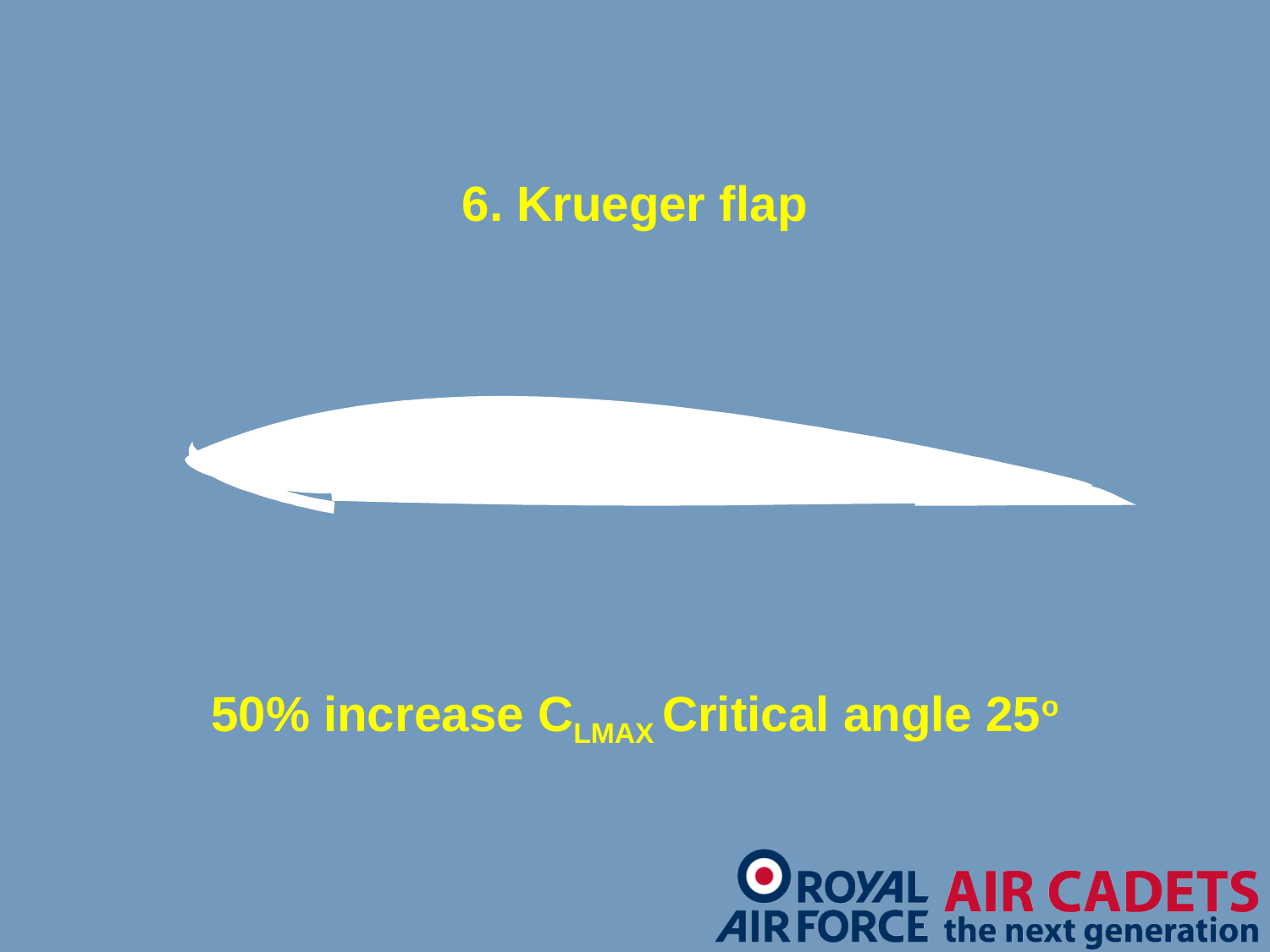

6. Krueger flap

50% increase CLMAX Critical angle 25o